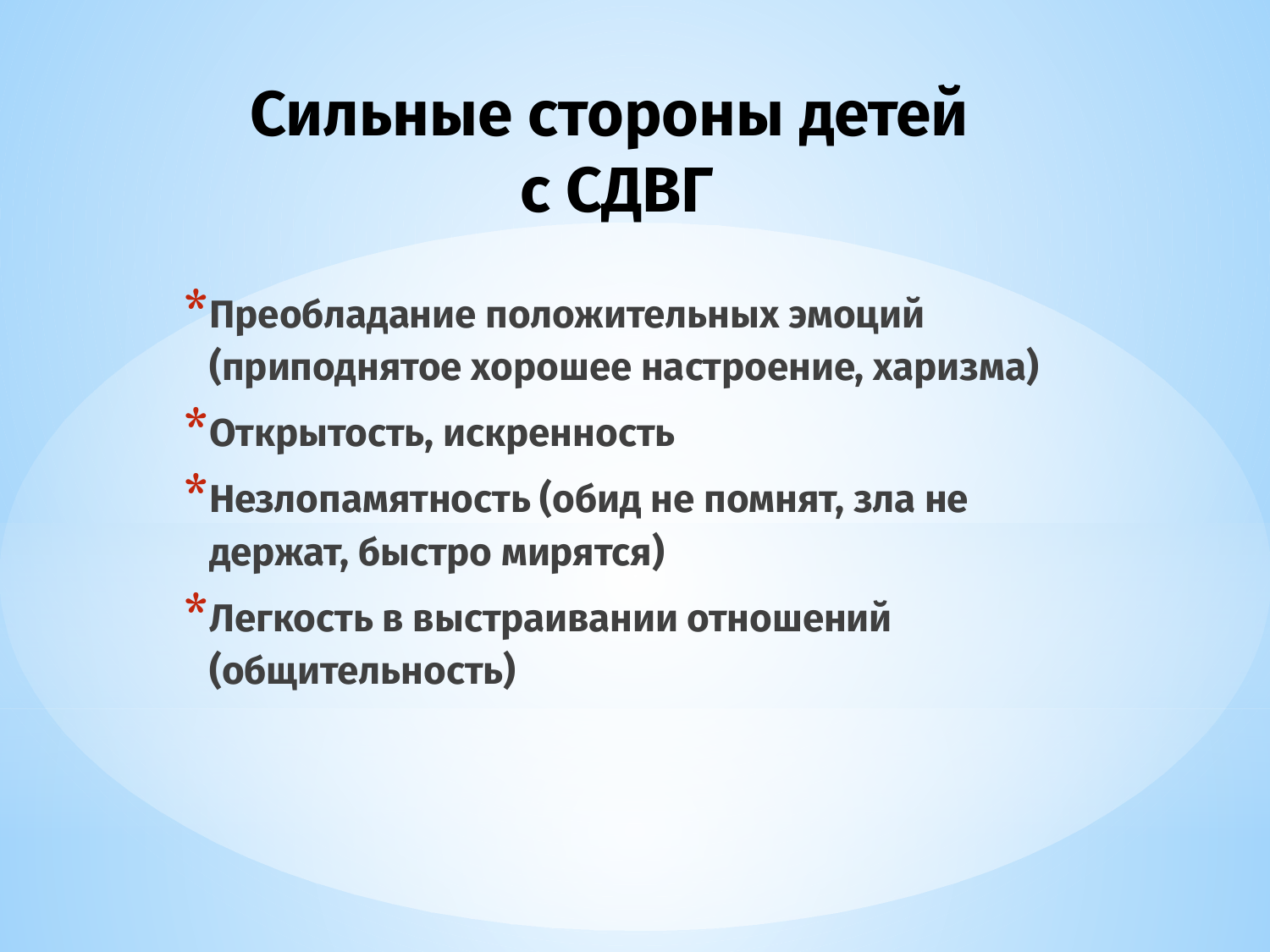

# Сильные стороны детей с СДВГ
Преобладание положительных эмоций (приподнятое хорошее настроение, харизма)
Открытость, искренность
Незлопамятность (обид не помнят, зла не держат, быстро мирятся)
Легкость в выстраивании отношений (общительность)